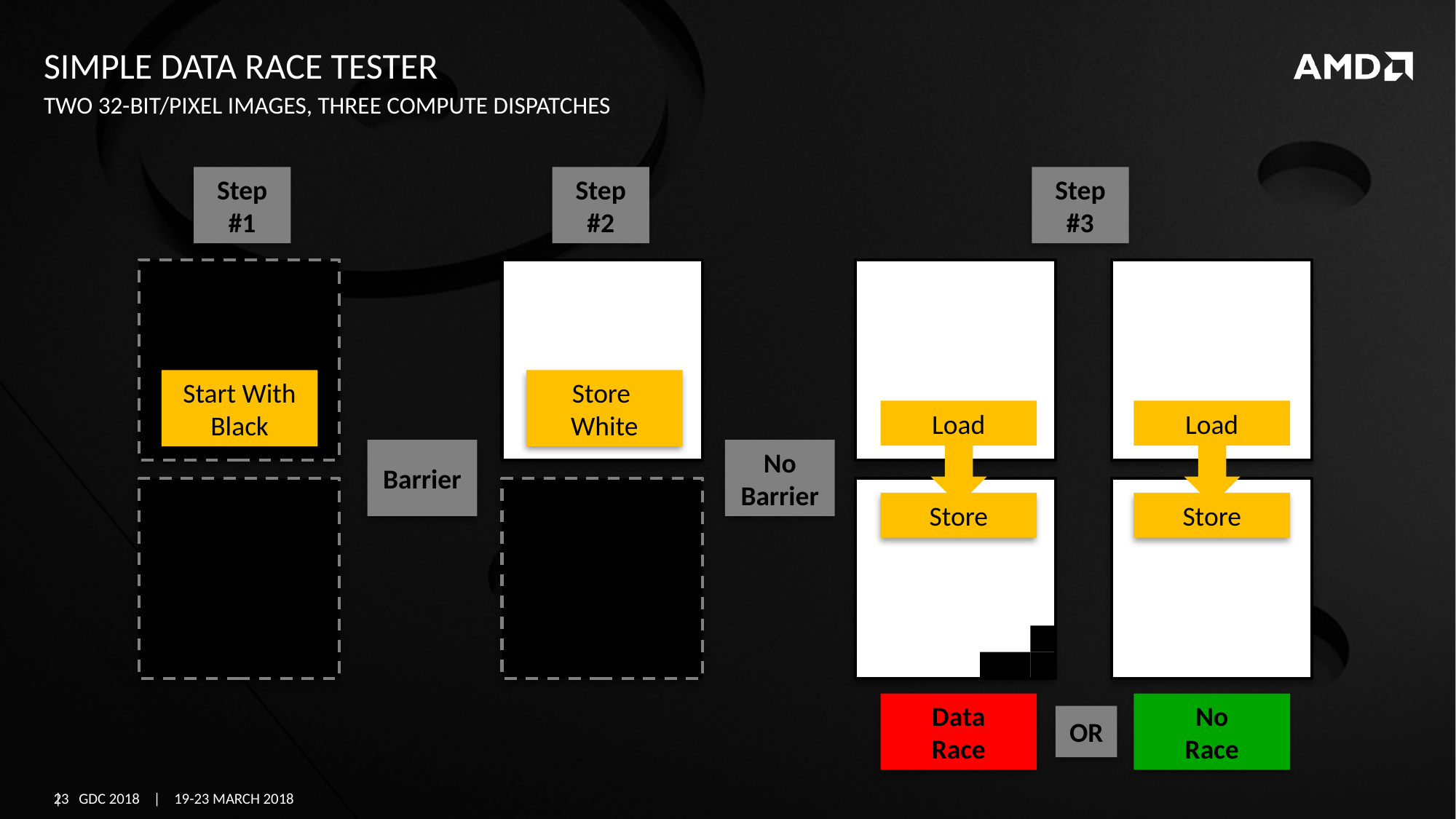

# Simple data race tester
Two 32-bit/pixel images, three compute dispatches
Step #1
Step #2
Step #3

Start With
Black
Store
White
Load

Load

Barrier
No
Barrier

Store
Store

Data
Race
No
Race
OR